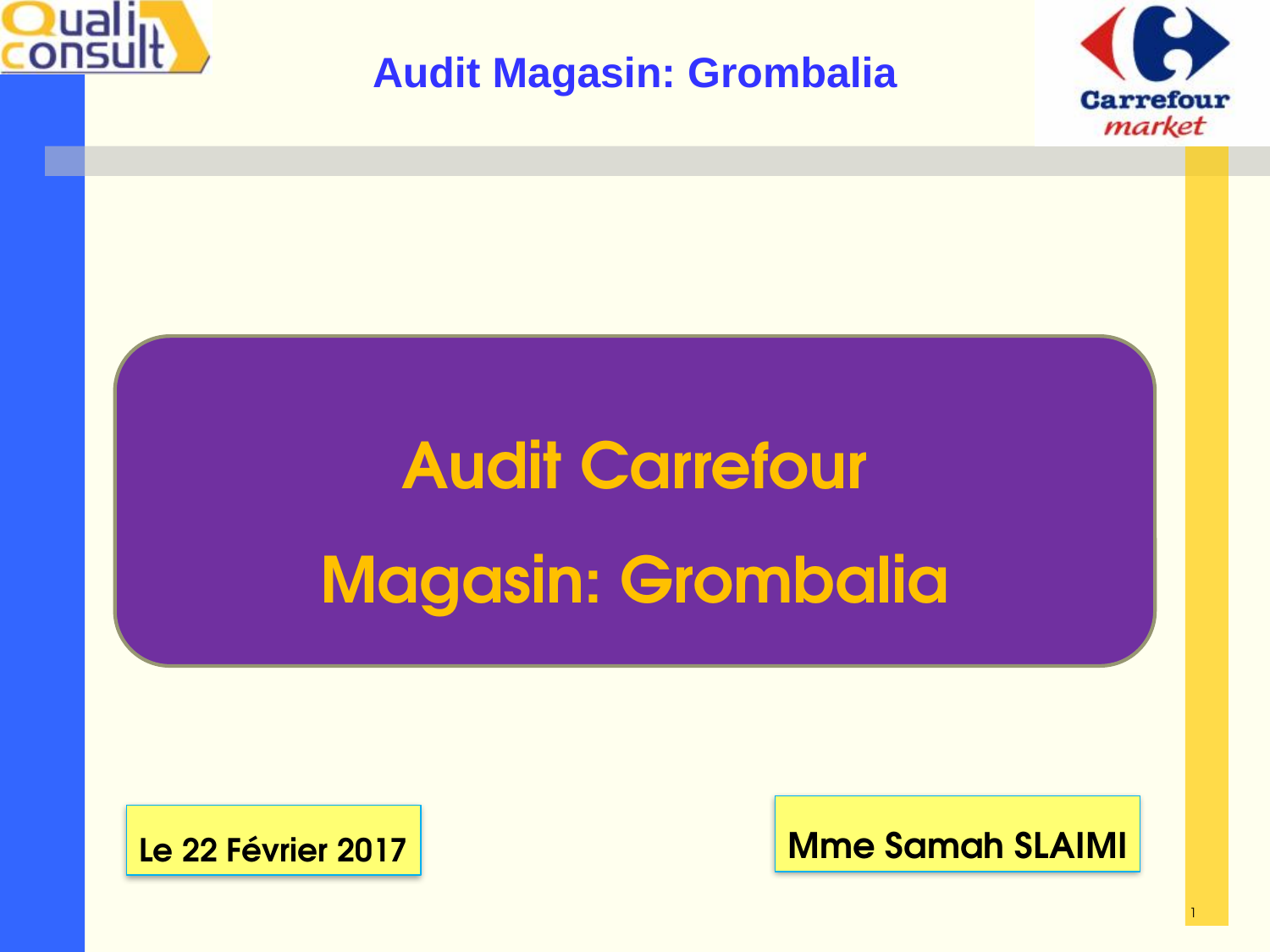

Audit Carrefour
Magasin: Grombalia
Mme Samah SLAIMI
Le 22 Février 2017